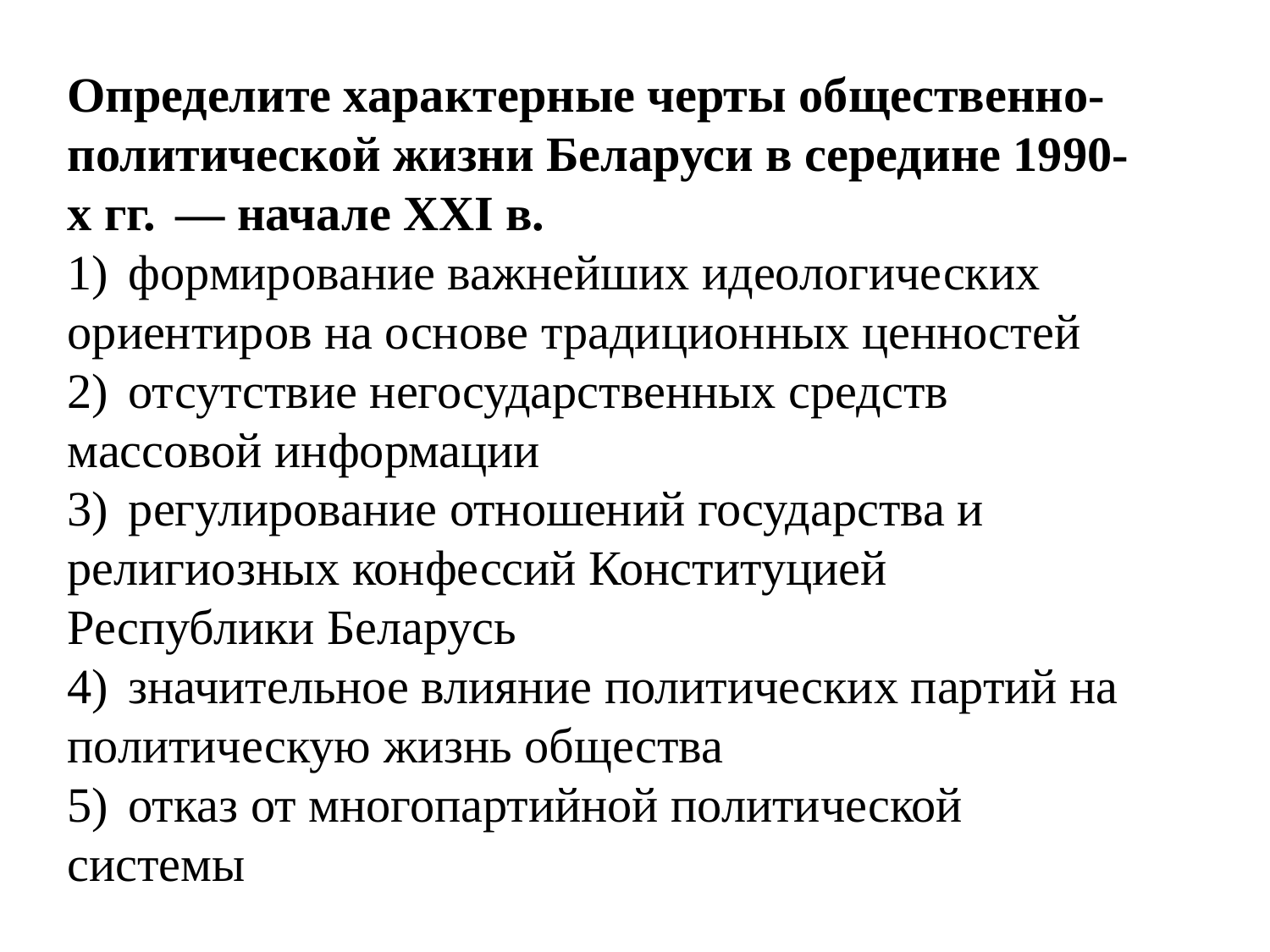

Определите характерные черты общественно-политической жизни Беларуси в середине 1990-х гг.  — начале XXI в.
1)  формирование важнейших идеологических ориентиров на основе традиционных ценностей
2)  отсутствие негосударственных средств массовой информации
3)  регулирование отношений государства и религиозных конфессий Конституцией Республики Беларусь
4)  значительное влияние политических партий на политическую жизнь общества
5)  отказ от многопартийной политической системы